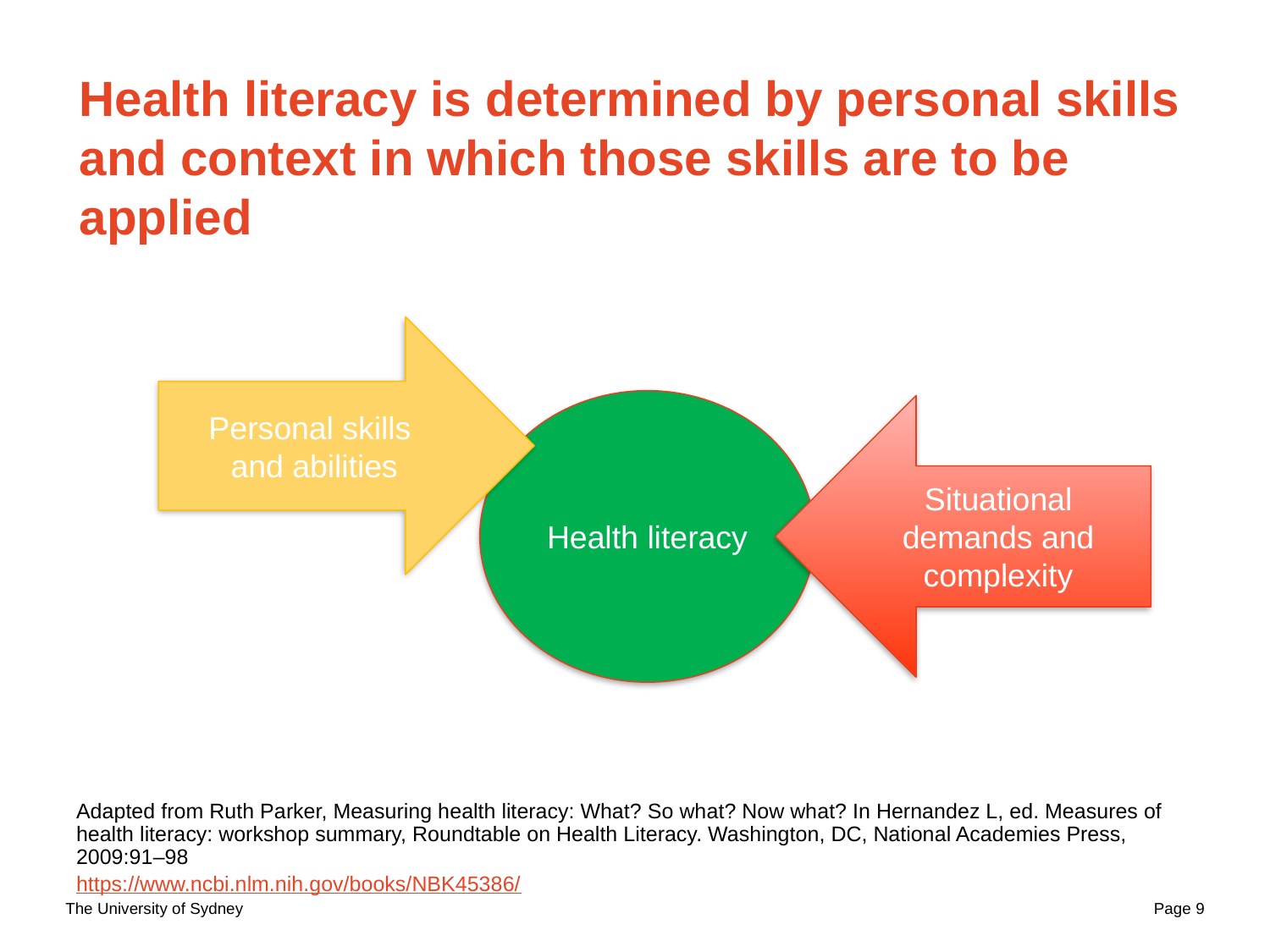

# Health literacy is determined by personal skills and context in which those skills are to be applied
Personal skills
and abilities
Health literacy
Situational demands and complexity
Personal skills
 and abilities

Adapted from Ruth Parker, Measuring health literacy: What? So what? Now what? In Hernandez L, ed. Measures of health literacy: workshop summary, Roundtable on Health Literacy. Washington, DC, National Academies Press, 2009:91–98
https://www.ncbi.nlm.nih.gov/books/NBK45386/